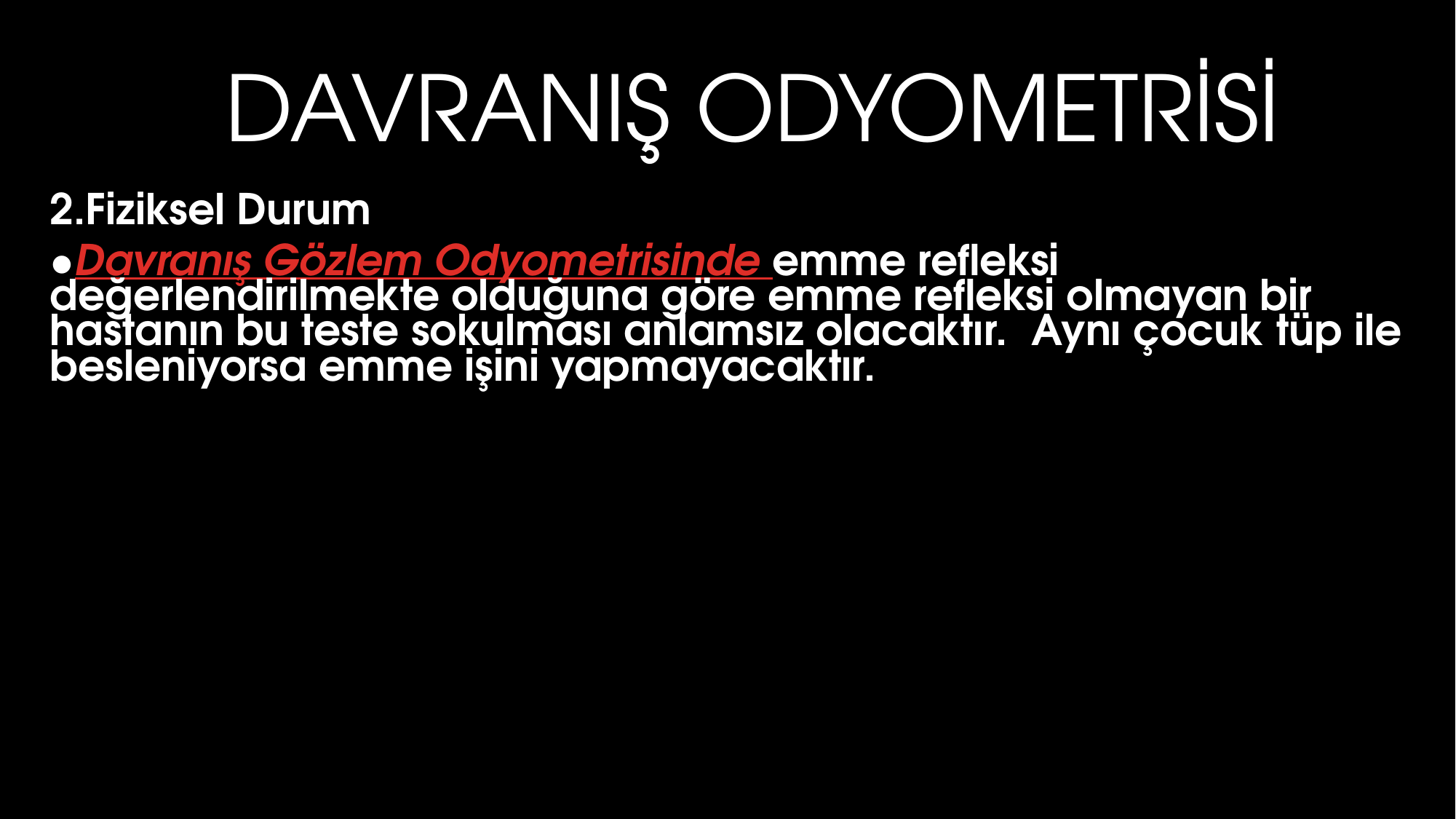

# Davranış odyometrisi

2.Fiziksel Durum
•Davranış Gözlem Odyometrisinde emme refleksi değerlendirilmekte olduğuna göre emme refleksi olmayan bir hastanın bu teste sokulması anlamsız olacaktır.  Aynı çocuk tüp ile besleniyorsa emme işini yapmayacaktır.